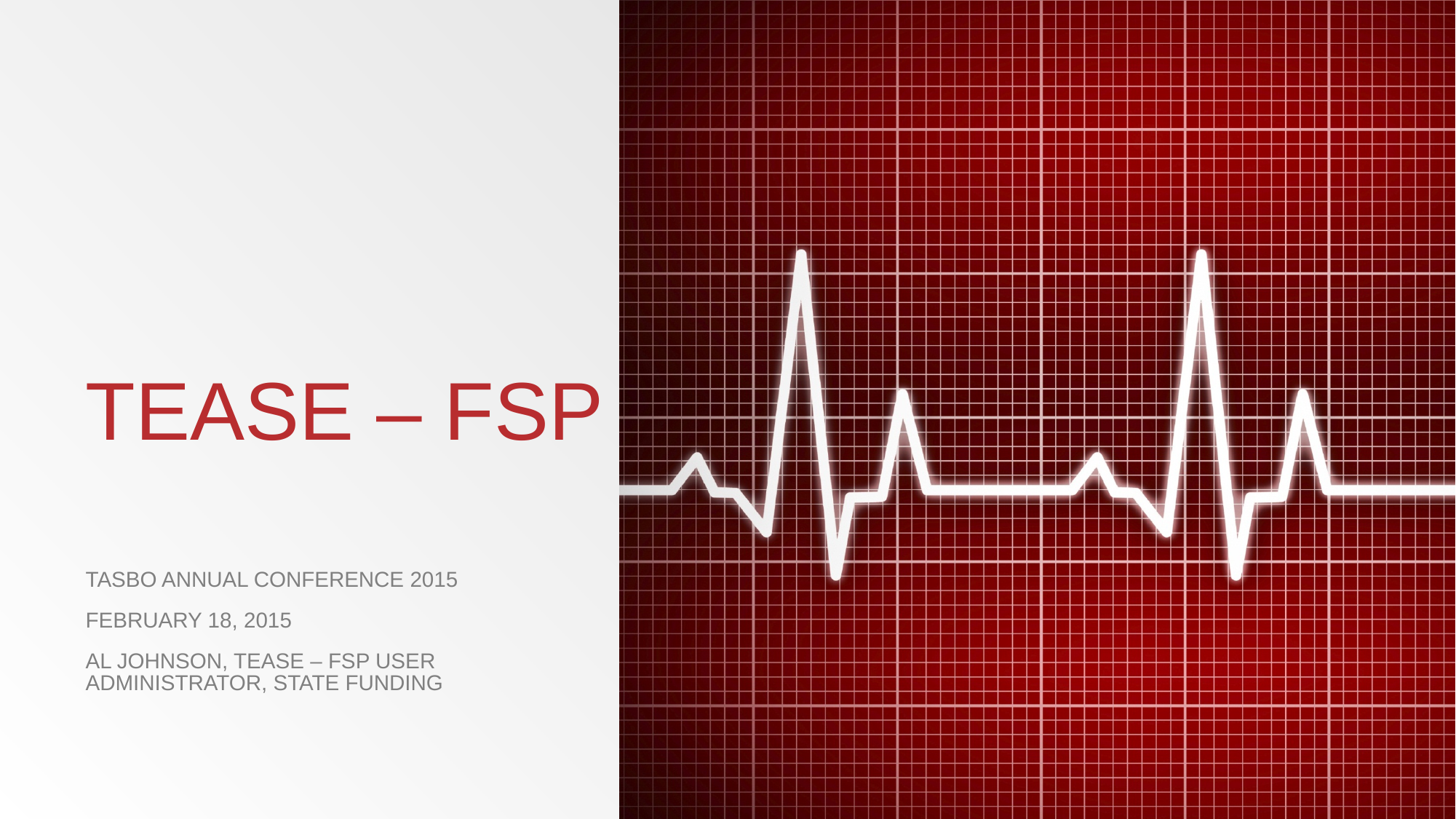

# TEASE – FSP
TASBO Annual Conference 2015
February 18, 2015
Al Johnson, TEASE – FSP user administrator, State Funding